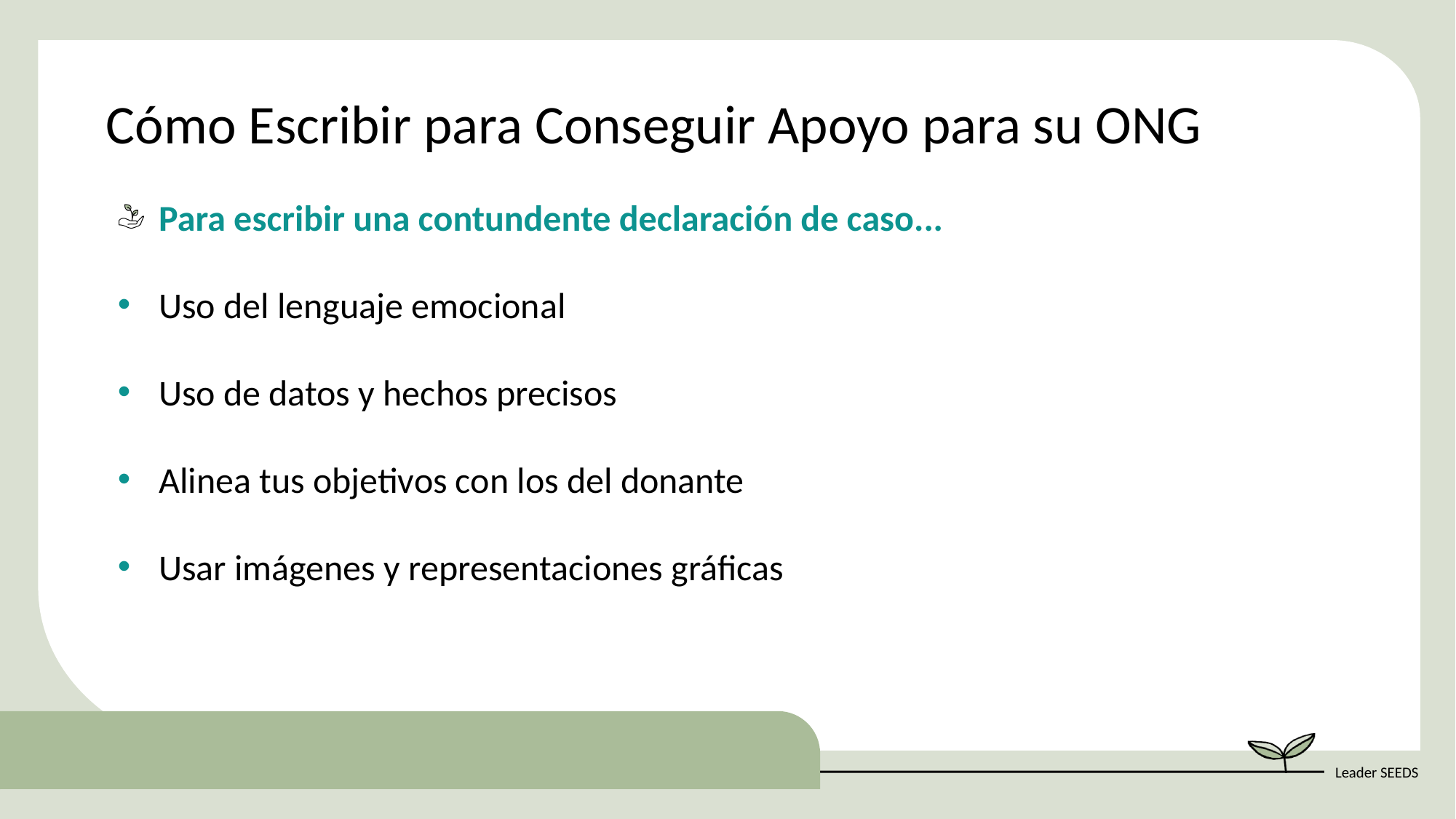

Cómo Escribir para Conseguir Apoyo para su ONG

Para escribir una contundente declaración de caso...

Uso del lenguaje emocional

Uso de datos y hechos precisos

Alinea tus objetivos con los del donante

Usar imágenes y representaciones gráficas